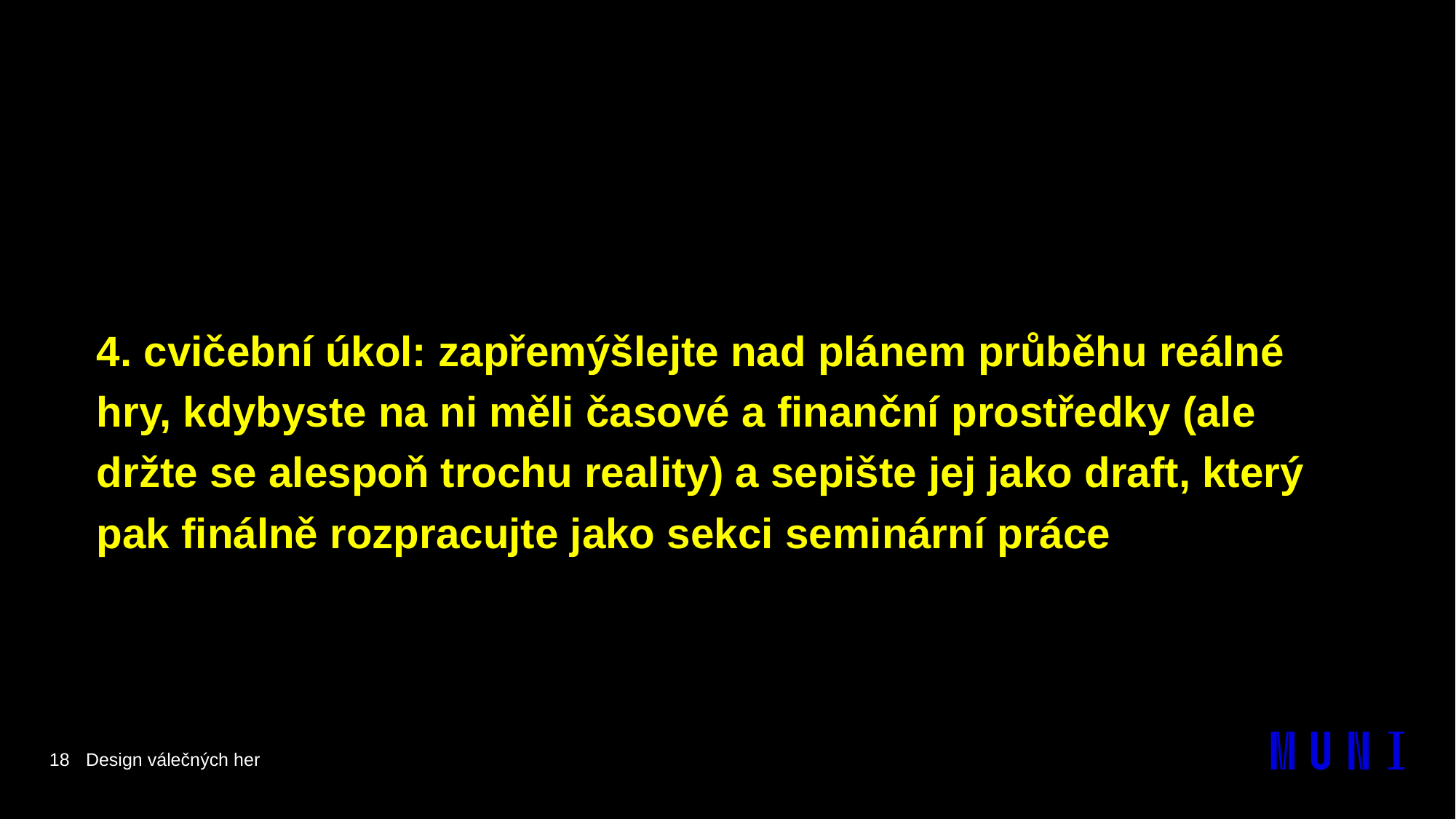

4. cvičební úkol: zapřemýšlejte nad plánem průběhu reálné hry, kdybyste na ni měli časové a finanční prostředky (ale držte se alespoň trochu reality) a sepište jej jako draft, který pak finálně rozpracujte jako sekci seminární práce

18
Design válečných her